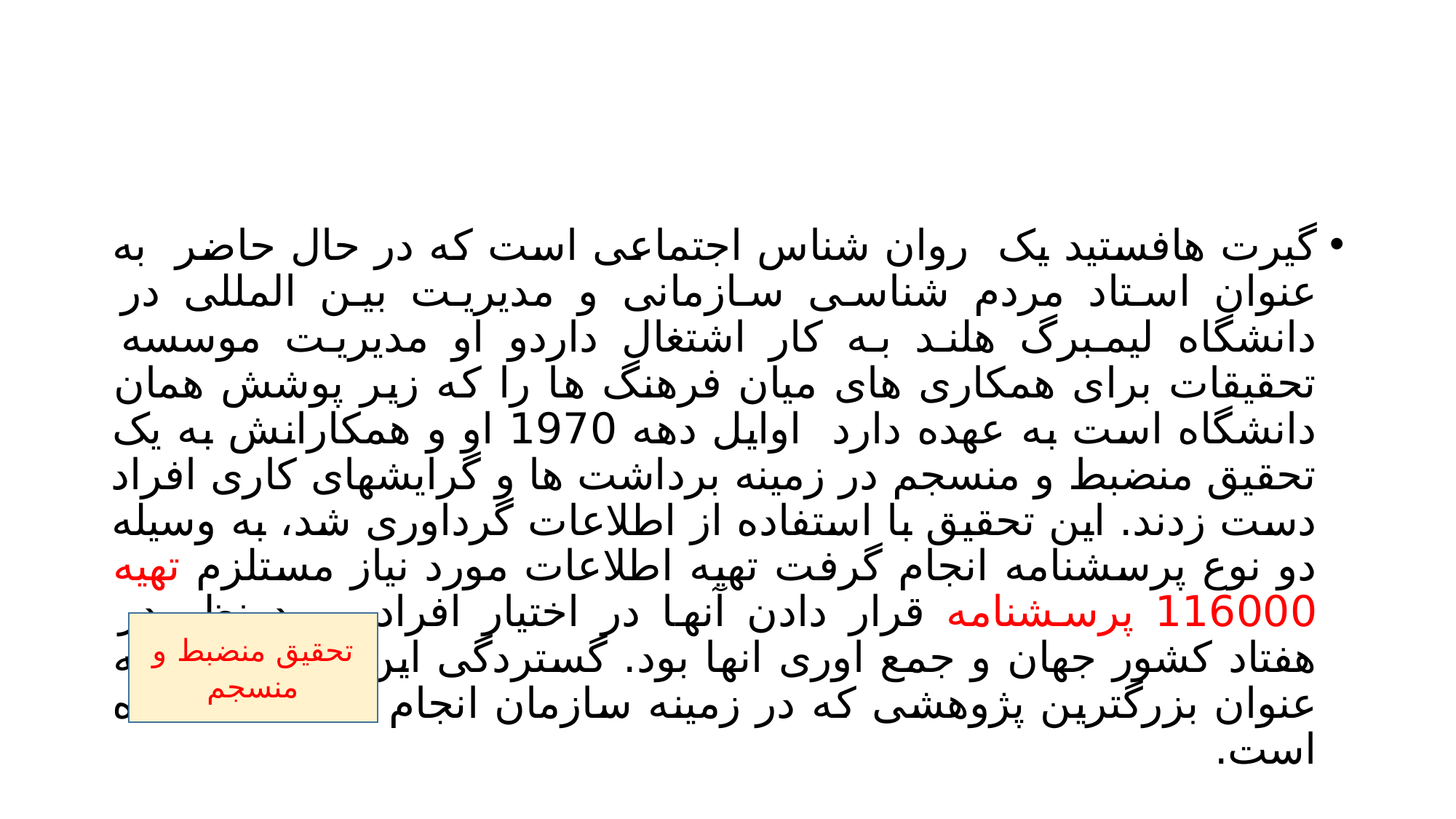

#
گیرت هافستید یک  روان شناس اجتماعی است که در حال حاضر  به عنوان استاد مردم شناسی سازمانی و مدیریت بین المللی در دانشگاه لیمبرگ هلند به کار اشتغال داردو او مدیریت موسسه تحقیقات برای همکاری های میان فرهنگ ها را که زیر پوشش همان دانشگاه است به عهده دارد  اوایل دهه 1970 او و همکارانش به یک تحقیق منضبط و منسجم در زمینه برداشت ها و گرایشهای کاری افراد دست زدند. این تحقیق با استفاده از اطلاعات گرداوری شد، به وسیله دو نوع پرسشنامه انجام گرفت تهیه اطلاعات مورد نیاز مستلزم تهیه 116000 پرسشنامه قرار دادن آنها در اختیار افراد مورد نظر در هفتاد کشور جهان و جمع اوری انها بود. گستردگی این تحقیق آنرا به عنوان بزرگترین پژوهشی که در زمینه سازمان انجام شده شناسانده است.
تحقیق منضبط و منسجم